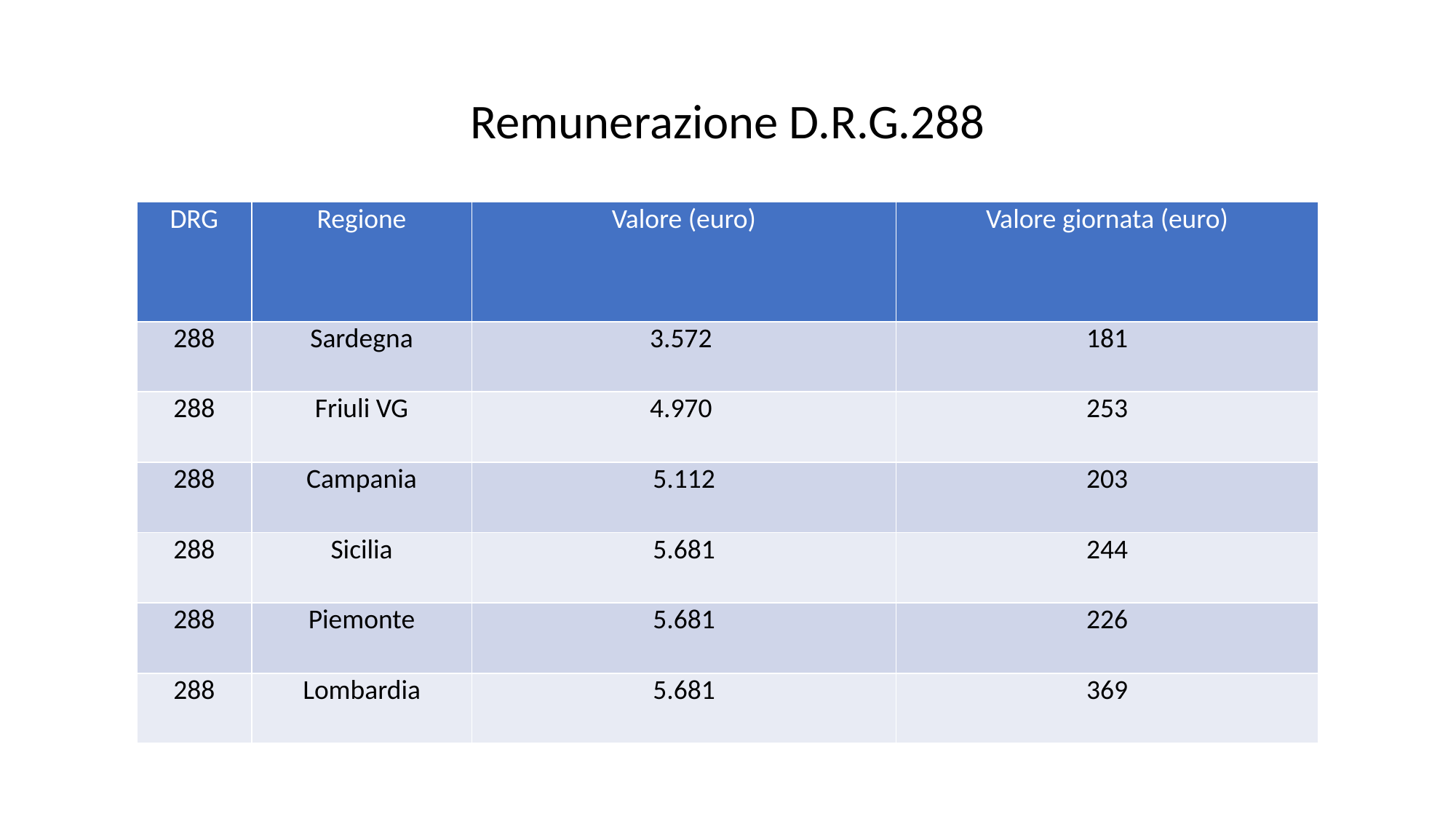

# Remunerazione D.R.G.288
| DRG | Regione | Valore (euro) | Valore giornata (euro) |
| --- | --- | --- | --- |
| 288 | Sardegna | 3.572 | 181 |
| 288 | Friuli VG | 4.970 | 253 |
| 288 | Campania | 5.112 | 203 |
| 288 | Sicilia | 5.681 | 244 |
| 288 | Piemonte | 5.681 | 226 |
| 288 | Lombardia | 5.681 | 369 |